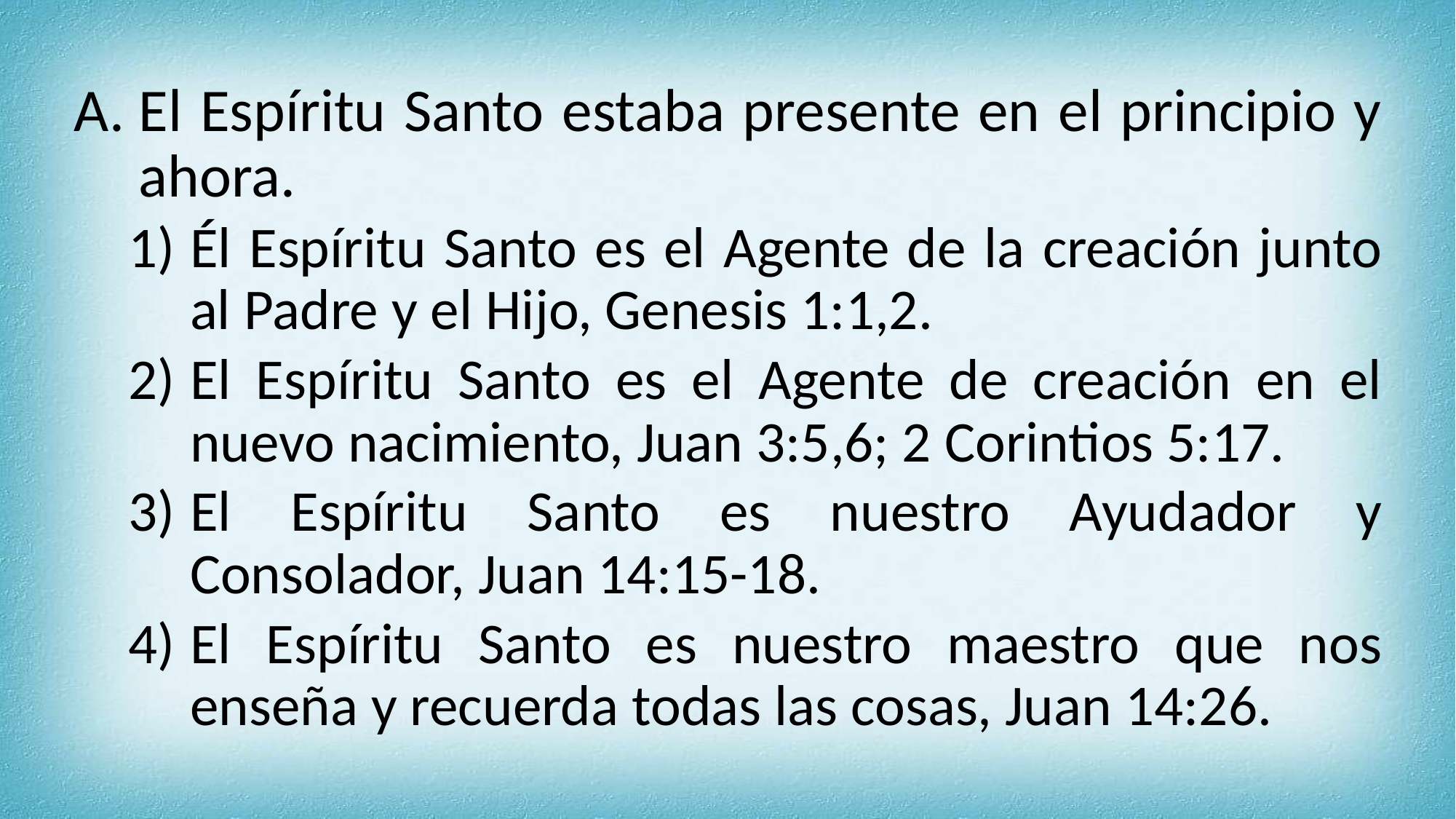

El Espíritu Santo estaba presente en el principio y ahora.
Él Espíritu Santo es el Agente de la creación junto al Padre y el Hijo, Genesis 1:1,2.
El Espíritu Santo es el Agente de creación en el nuevo nacimiento, Juan 3:5,6; 2 Corintios 5:17.
El Espíritu Santo es nuestro Ayudador y Consolador, Juan 14:15-18.
El Espíritu Santo es nuestro maestro que nos enseña y recuerda todas las cosas, Juan 14:26.